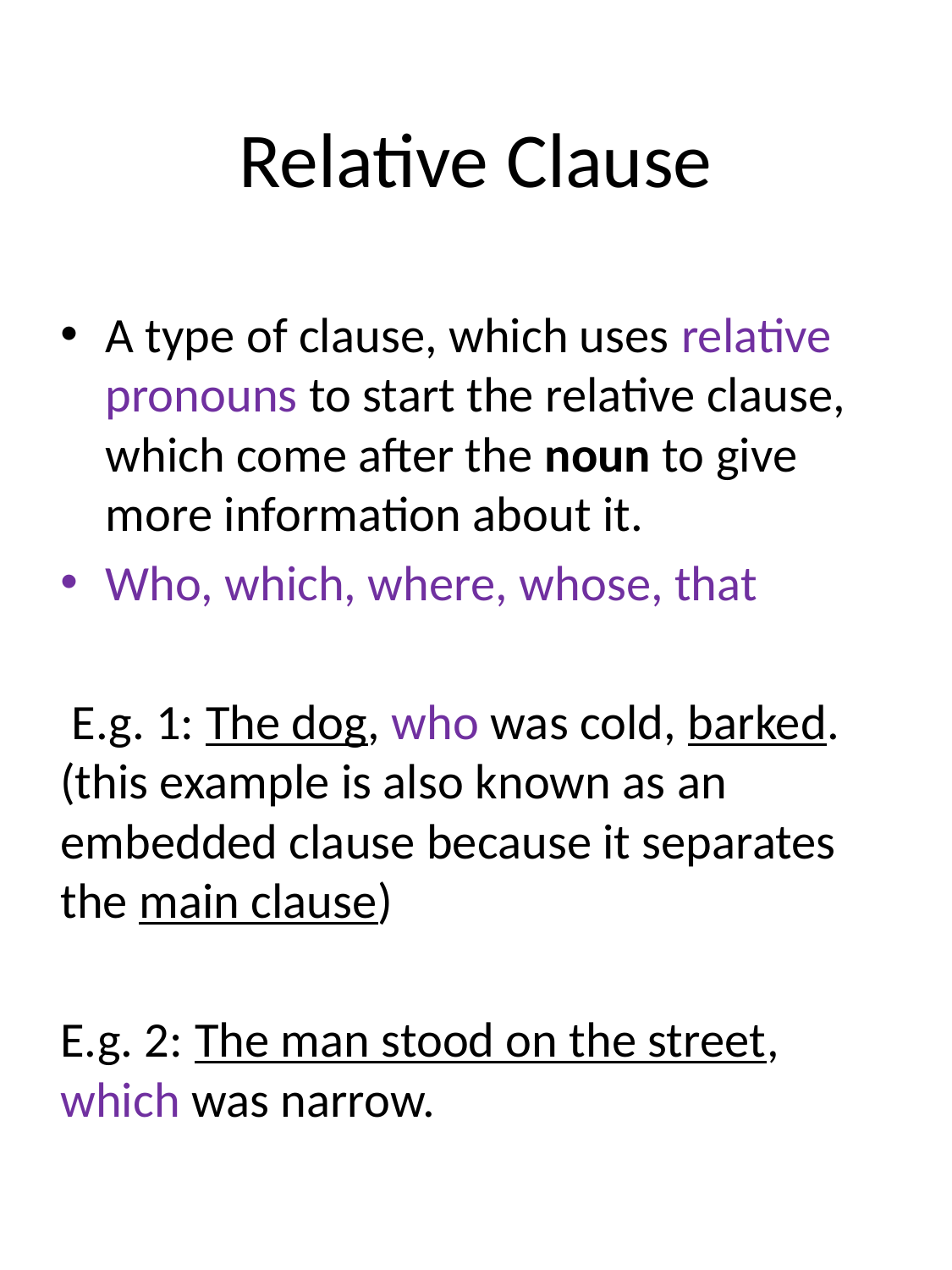

# Relative Clause
A type of clause, which uses relative pronouns to start the relative clause, which come after the noun to give more information about it.
Who, which, where, whose, that

 E.g. 1: The dog, who was cold, barked. (this example is also known as an embedded clause because it separates the main clause)

E.g. 2: The man stood on the street, which was narrow.